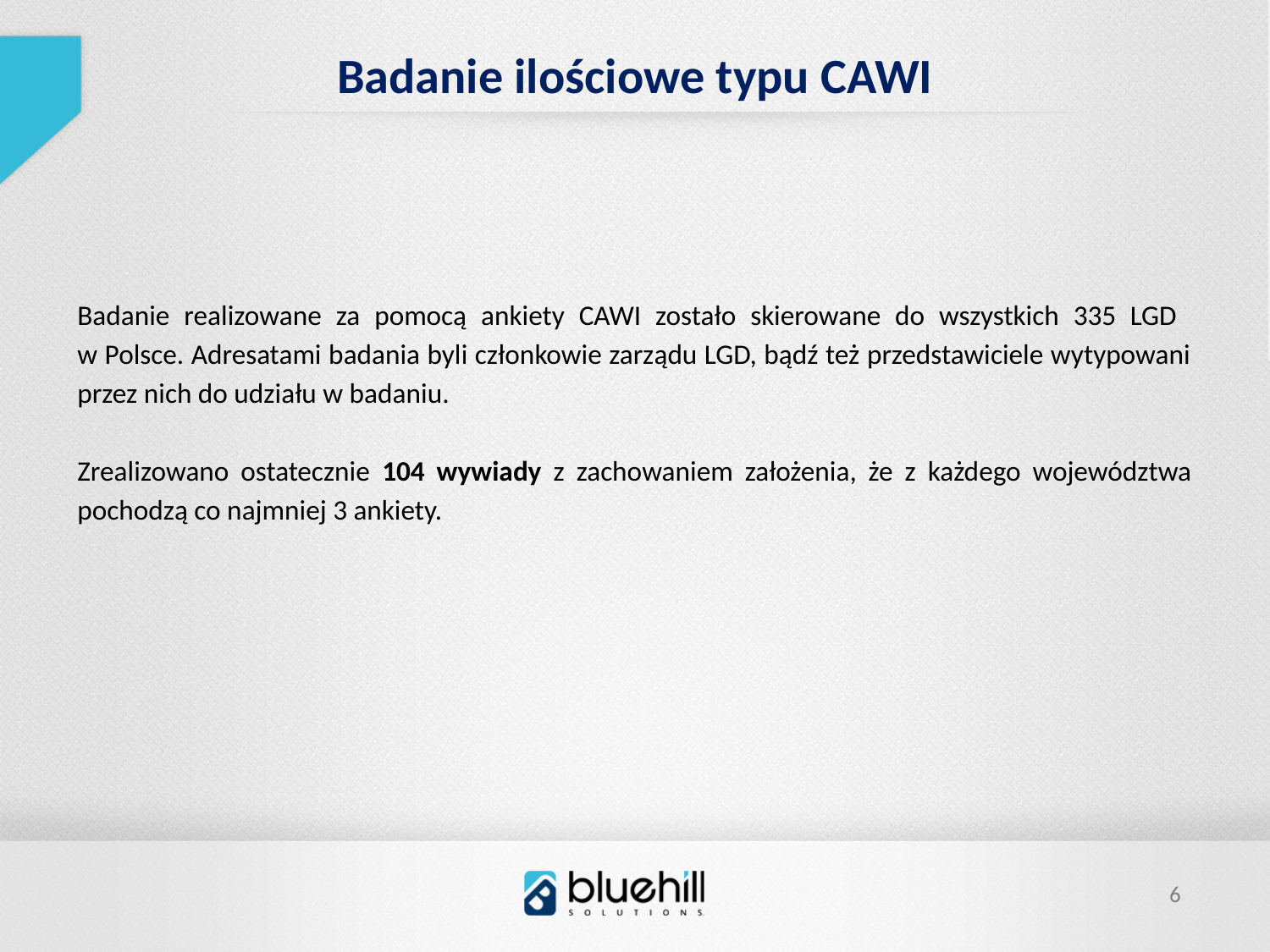

Badanie ilościowe typu CAWI
Badanie realizowane za pomocą ankiety CAWI zostało skierowane do wszystkich 335 LGD
w Polsce. Adresatami badania byli członkowie zarządu LGD, bądź też przedstawiciele wytypowani przez nich do udziału w badaniu.

Zrealizowano ostatecznie 104 wywiady z zachowaniem założenia, że z każdego województwa pochodzą co najmniej 3 ankiety.